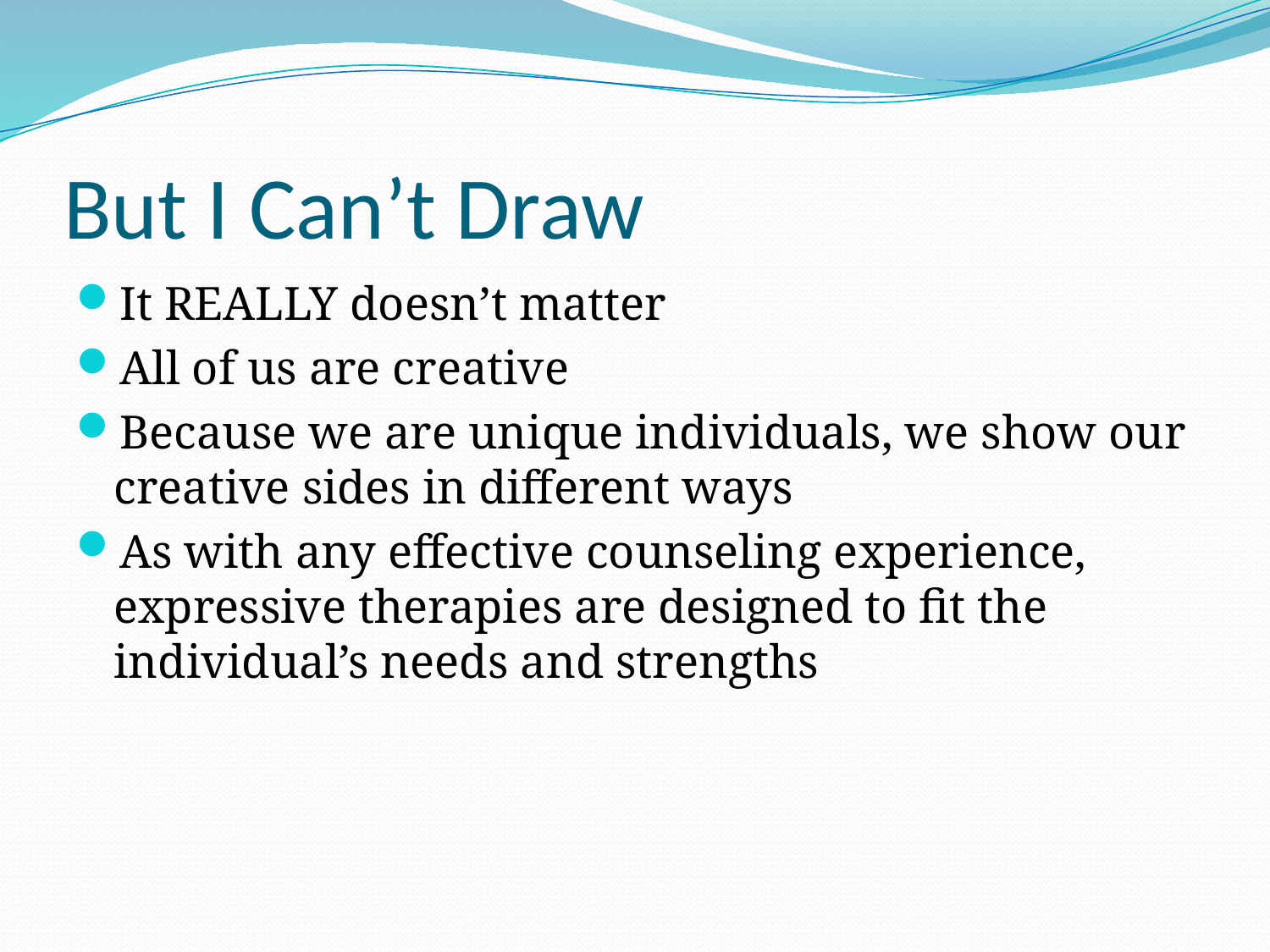

# But I Can’t Draw
It REALLY doesn’t matter
All of us are creative
Because we are unique individuals, we show our creative sides in different ways
As with any effective counseling experience, expressive therapies are designed to fit the individual’s needs and strengths